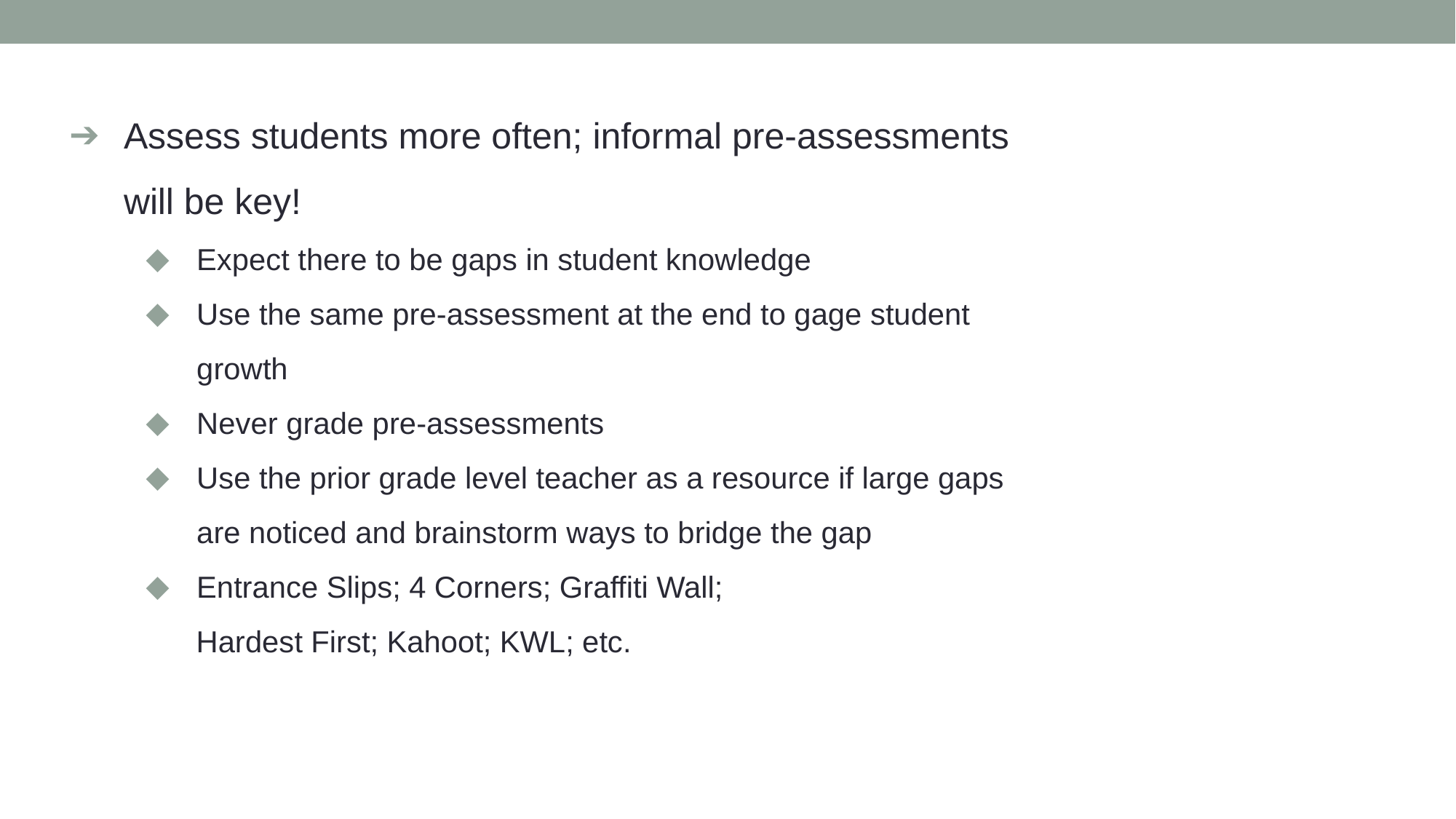

Assess students more often; informal pre-assessments will be key!
Expect there to be gaps in student knowledge
Use the same pre-assessment at the end to gage student growth
Never grade pre-assessments
Use the prior grade level teacher as a resource if large gaps are noticed and brainstorm ways to bridge the gap
Entrance Slips; 4 Corners; Graffiti Wall;
      Hardest First; Kahoot; KWL; etc.